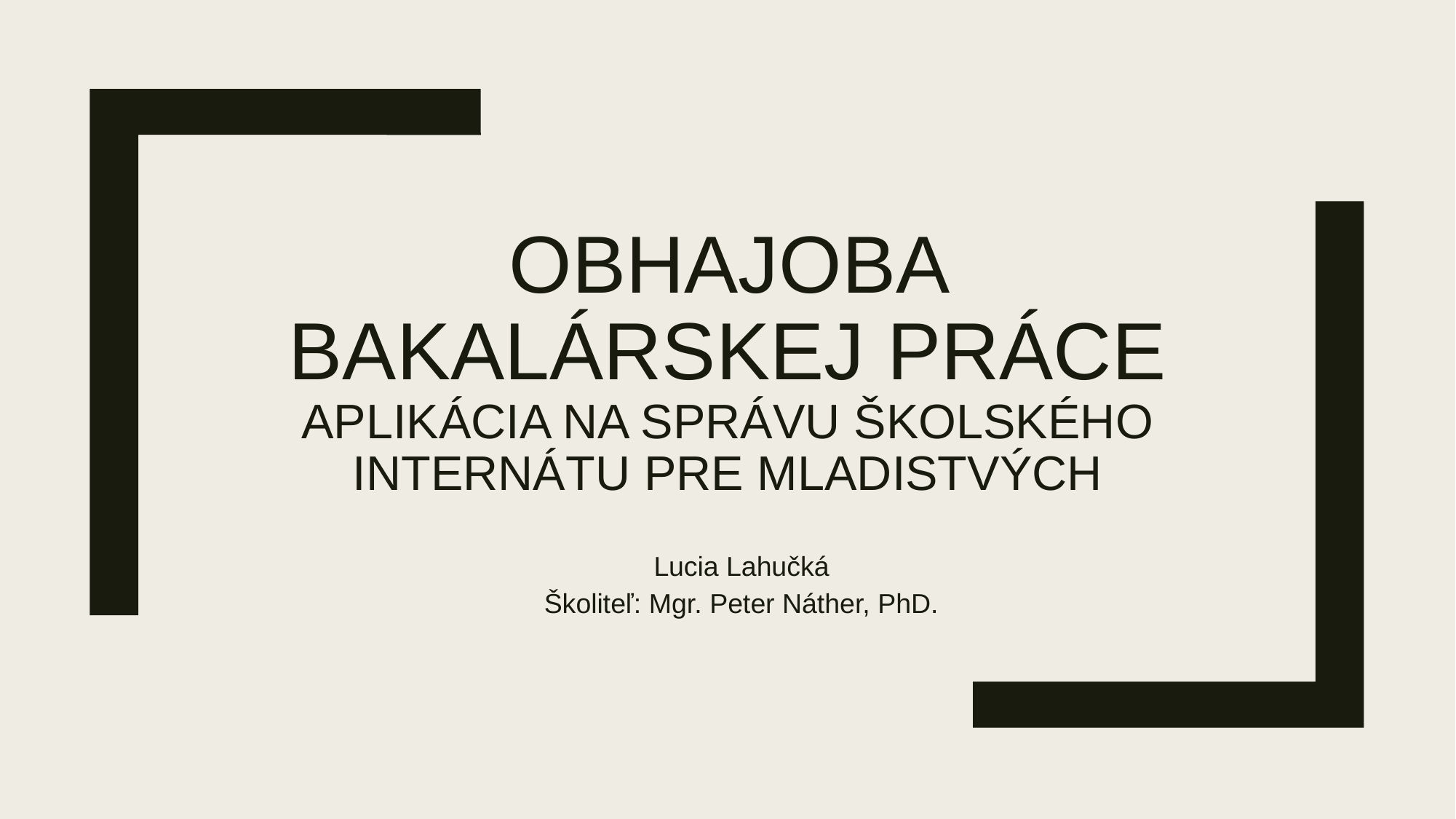

# OBHAJOBA BAKALÁRSKEJ PRÁCE Aplikácia na správu školského internátu pre mladistvých
Lucia Lahučká
Školiteľ: Mgr. Peter Náther, PhD.